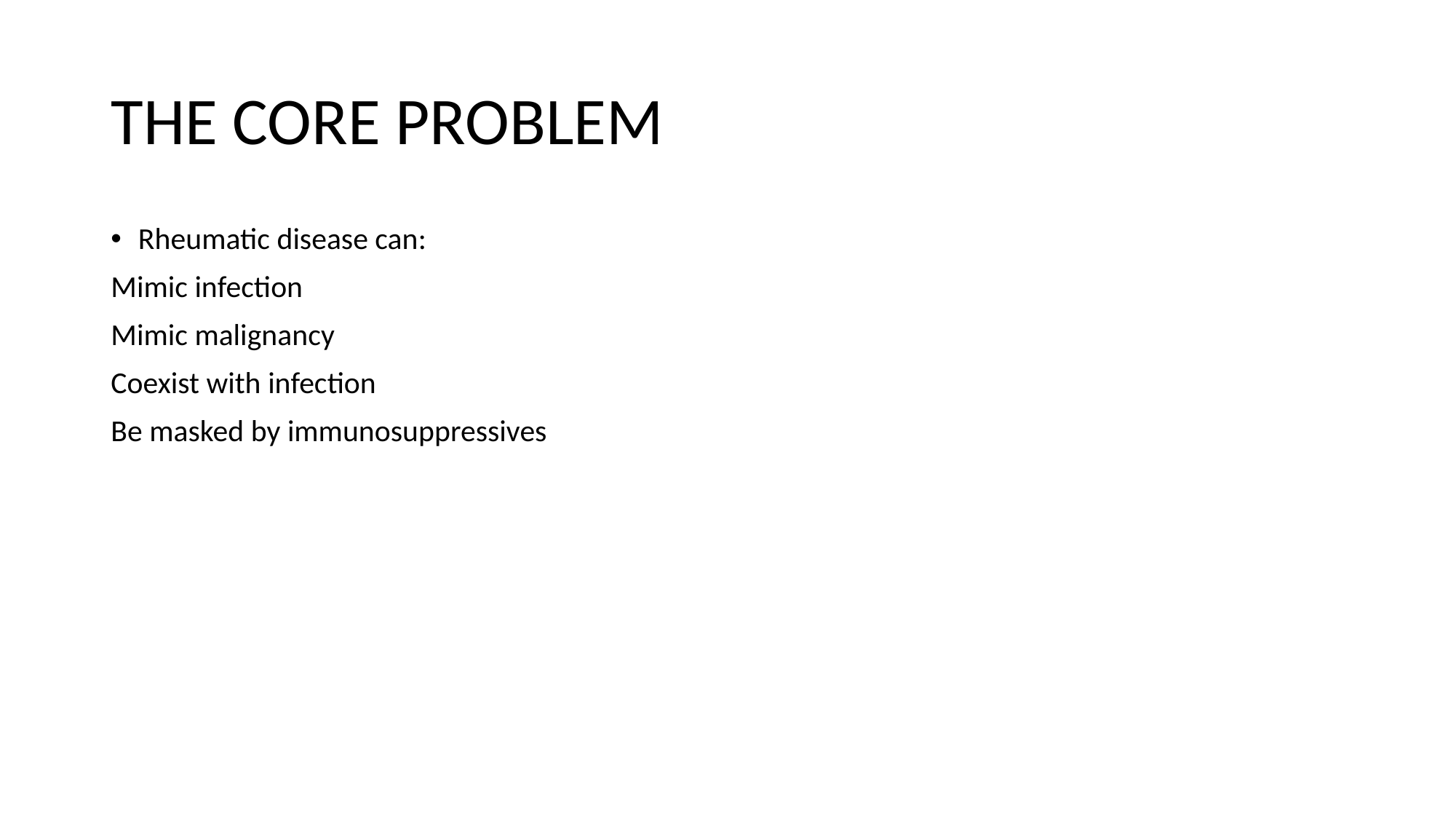

# THE CORE PROBLEM
Rheumatic disease can:
Mimic infection
Mimic malignancy
Coexist with infection
Be masked by immunosuppressives